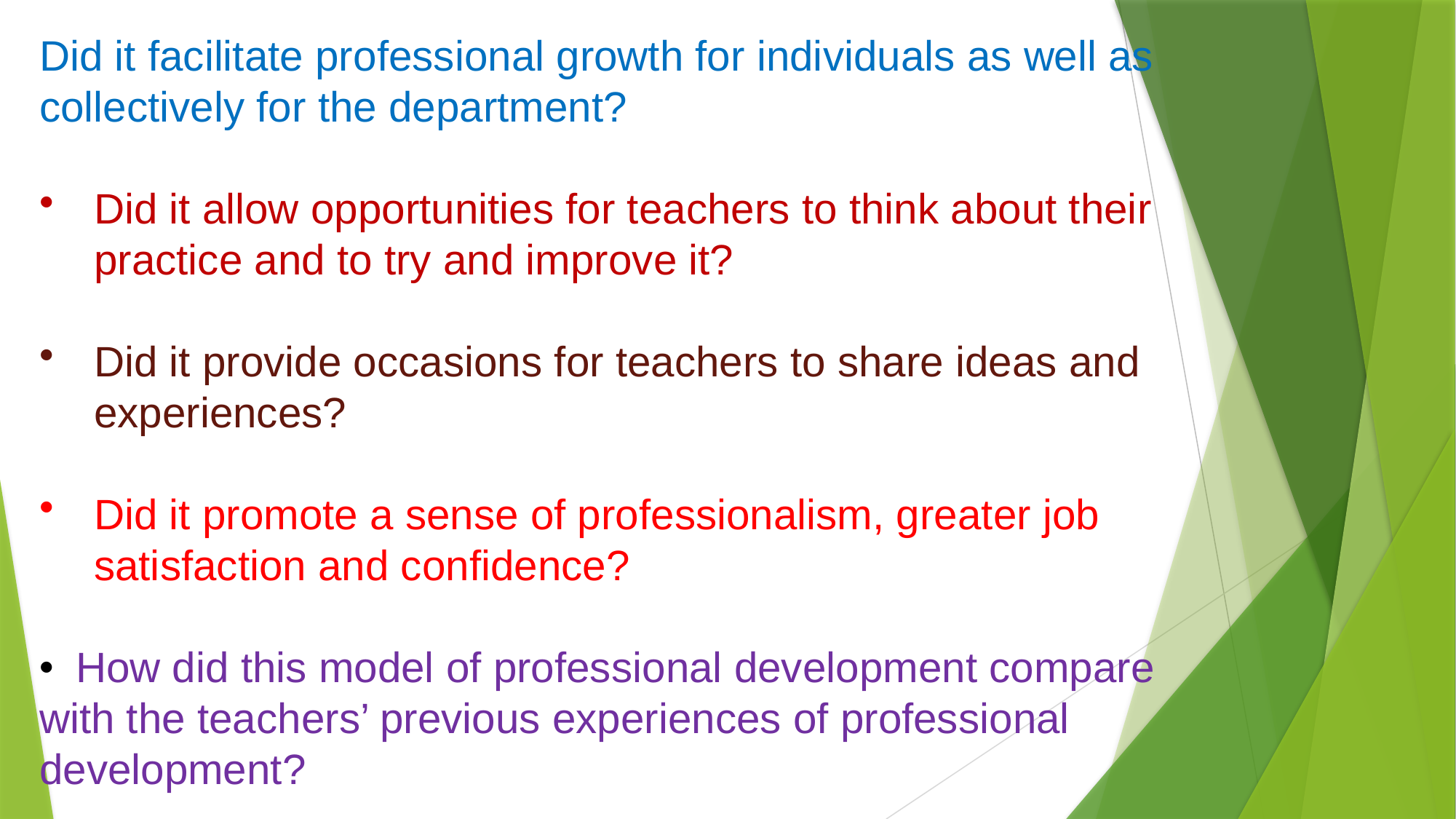

Did it facilitate professional growth for individuals as well as collectively for the department?

Did it allow opportunities for teachers to think about their practice and to try and improve it?

Did it provide occasions for teachers to share ideas and experiences?

Did it promote a sense of professionalism, greater job satisfaction and confidence?

• How did this model of professional development compare with the teachers’ previous experiences of professional development?